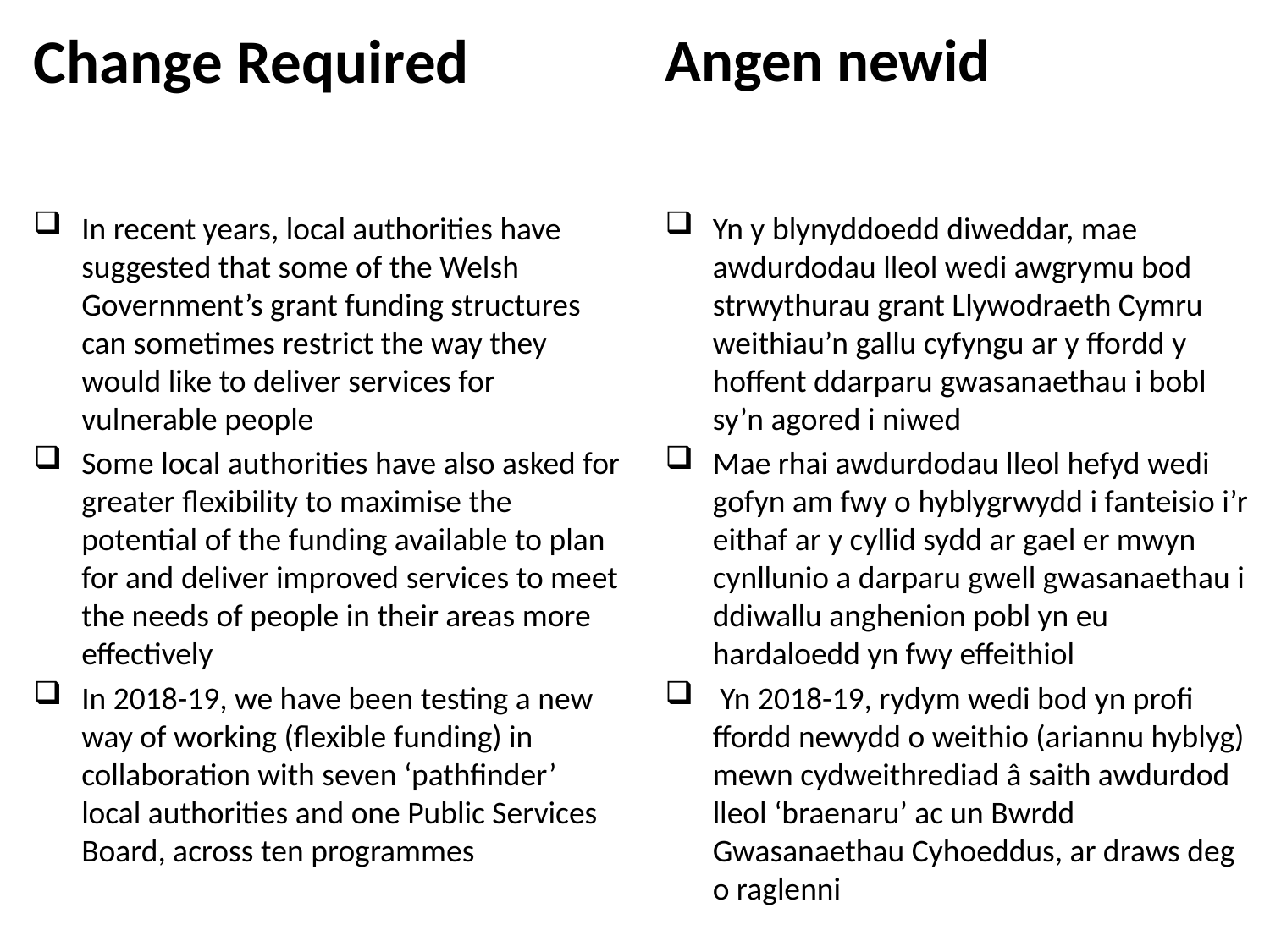

Angen newid
# Change Required
In recent years, local authorities have suggested that some of the Welsh Government’s grant funding structures can sometimes restrict the way they would like to deliver services for vulnerable people
Some local authorities have also asked for greater flexibility to maximise the potential of the funding available to plan for and deliver improved services to meet the needs of people in their areas more effectively
In 2018-19, we have been testing a new way of working (flexible funding) in collaboration with seven ‘pathfinder’ local authorities and one Public Services Board, across ten programmes

Yn y blynyddoedd diweddar, mae awdurdodau lleol wedi awgrymu bod strwythurau grant Llywodraeth Cymru weithiau’n gallu cyfyngu ar y ffordd y hoffent ddarparu gwasanaethau i bobl sy’n agored i niwed
Mae rhai awdurdodau lleol hefyd wedi gofyn am fwy o hyblygrwydd i fanteisio i’r eithaf ar y cyllid sydd ar gael er mwyn cynllunio a darparu gwell gwasanaethau i ddiwallu anghenion pobl yn eu hardaloedd yn fwy effeithiol
 Yn 2018-19, rydym wedi bod yn profi ffordd newydd o weithio (ariannu hyblyg) mewn cydweithrediad â saith awdurdod lleol ‘braenaru’ ac un Bwrdd Gwasanaethau Cyhoeddus, ar draws deg o raglenni